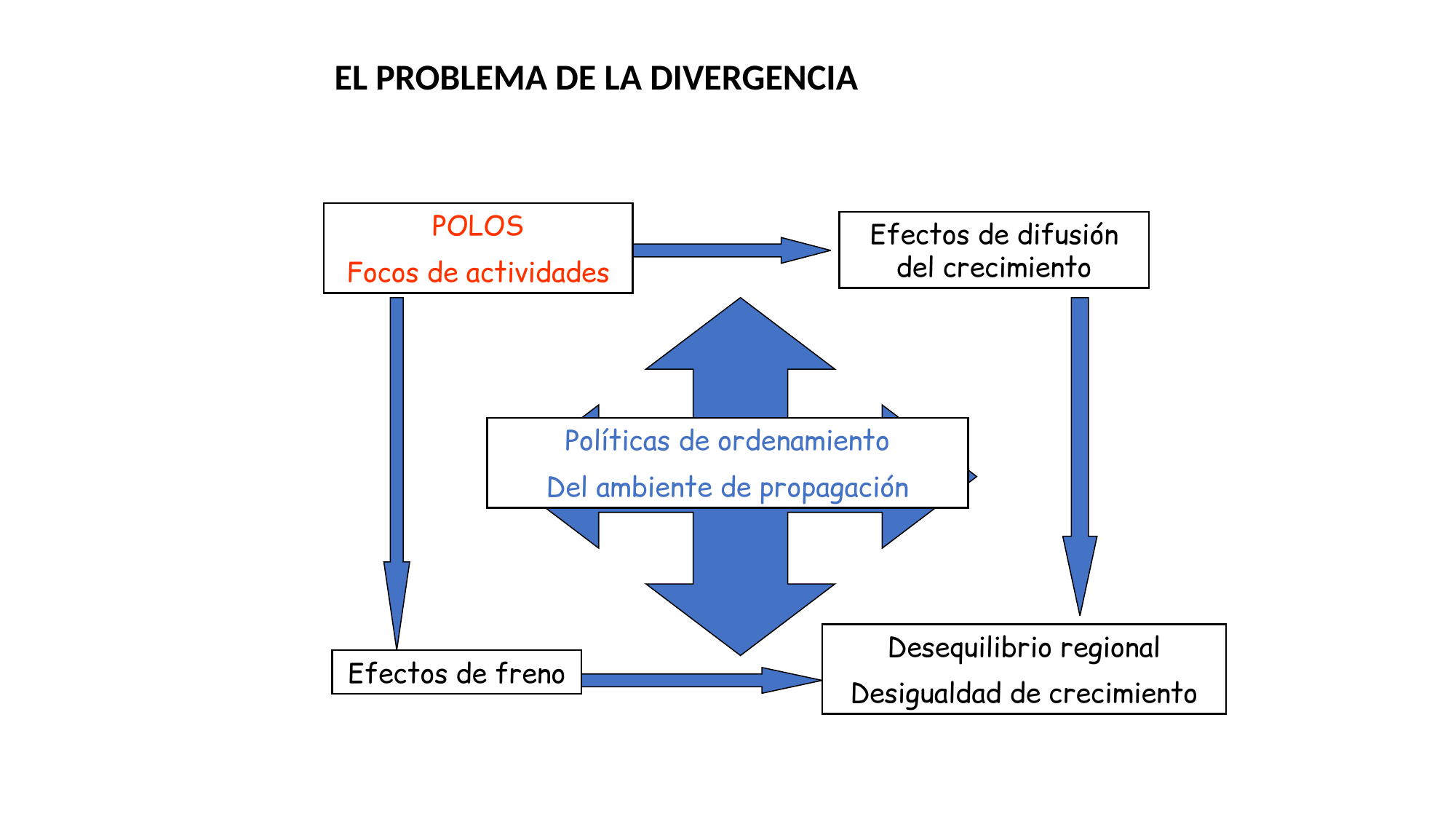

EL PROBLEMA DE LA DIVERGENCIA
POLOS
Focos de actividades
Efectos de difusión del crecimiento

Efectos de freno

Políticas de ordenamiento
Del ambiente de propagación

Desequilibrio regional
Desigualdad de crecimiento